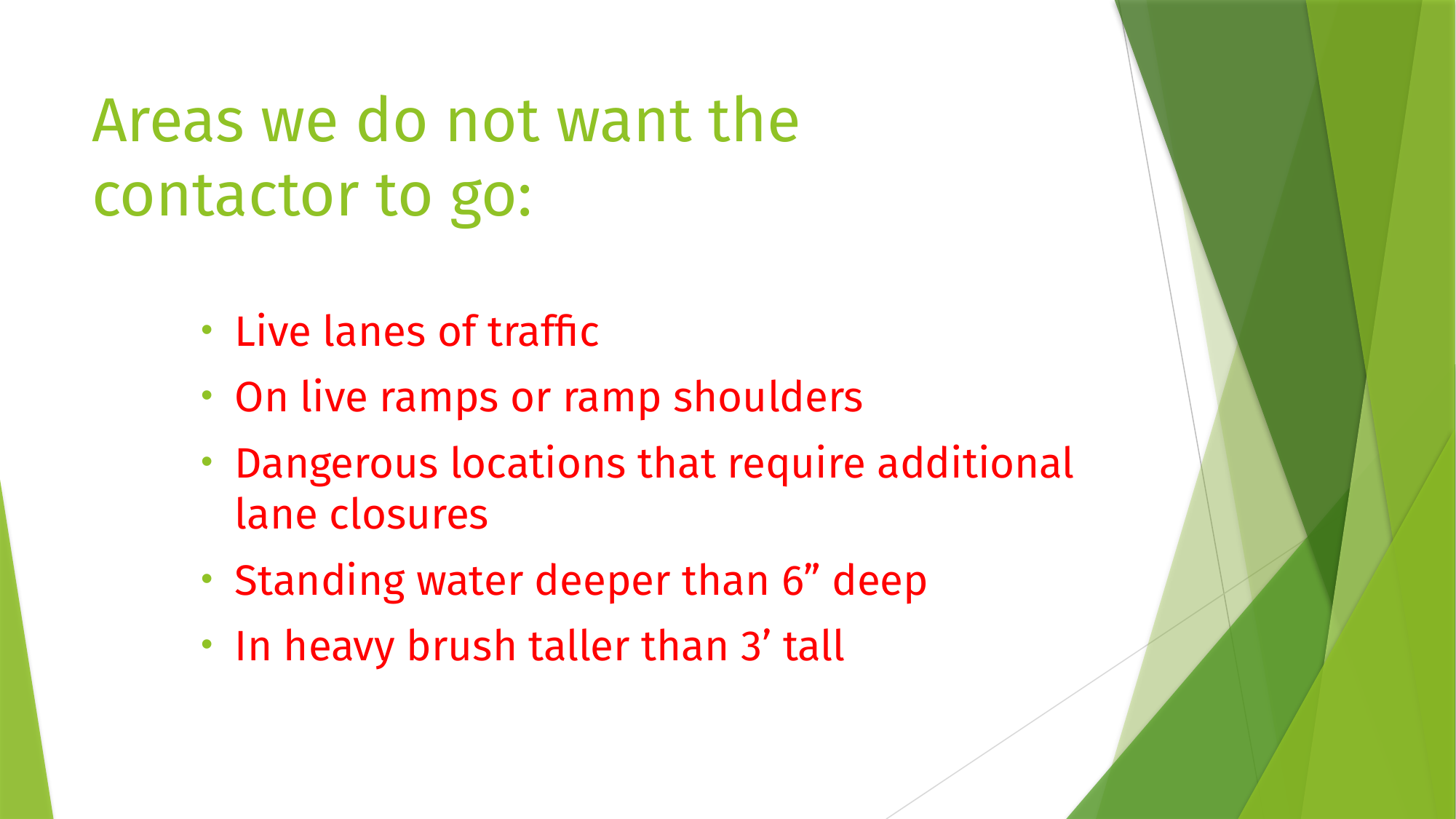

# Areas we do not want the contactor to go:
Live lanes of traffic
On live ramps or ramp shoulders
Dangerous locations that require additional lane closures
Standing water deeper than 6” deep
In heavy brush taller than 3’ tall